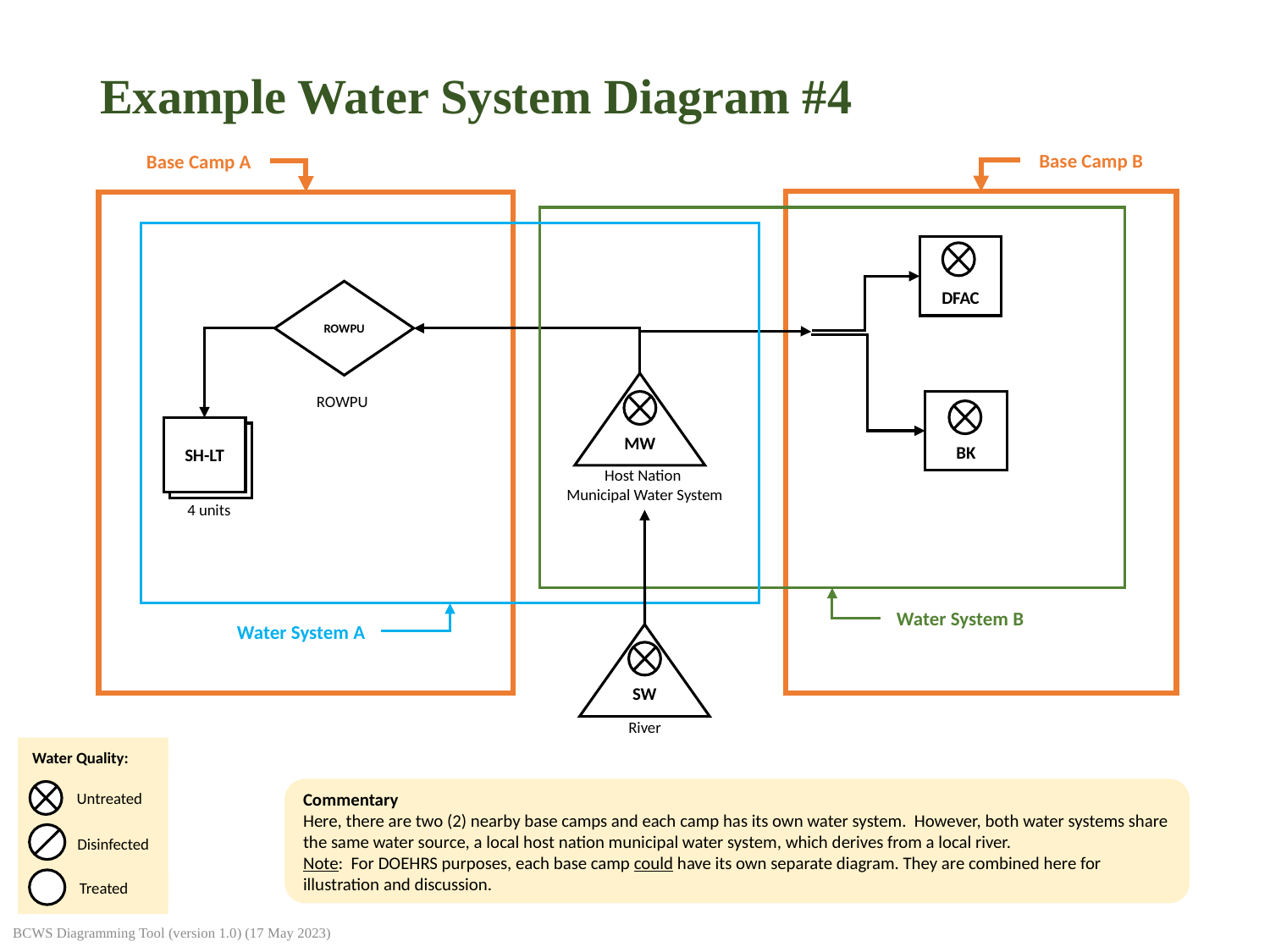

# Example Water System Diagram #4
Base Camp B
Base Camp A

DFAC

ROWPU
ROWPU
MW
Host Nation
Municipal Water System

BK

SH-LT

4 units
Water System B
Water System A
SW

River

Water Quality:

Untreated

Disinfected

Treated
Commentary
Here, there are two (2) nearby base camps and each camp has its own water system.  However, both water systems share the same water source, a local host nation municipal water system, which derives from a local river.
Note:  For DOEHRS purposes, each base camp could have its own separate diagram. They are combined here for illustration and discussion.
BCWS Diagramming Tool (version 1.0) (17 May 2023)